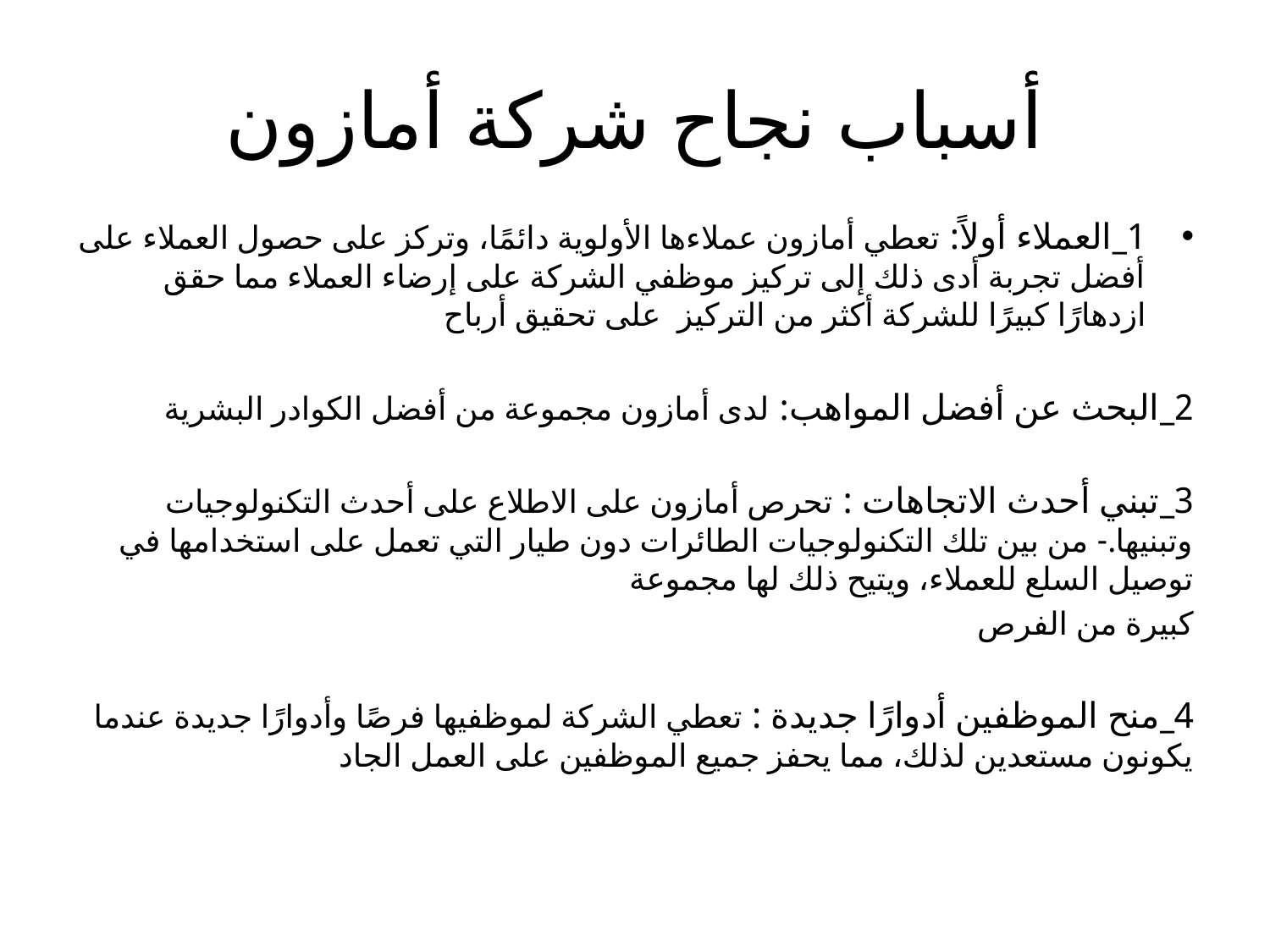

# أسباب نجاح شركة أمازون
1_العملاء أولاً: تعطي أمازون عملاءها الأولوية دائمًا، وتركز على حصول العملاء على أفضل تجربة أدى ذلك إلى تركيز موظفي الشركة على إرضاء العملاء مما حقق ازدهارًا كبيرًا للشركة أكثر من التركيز  على تحقيق أرباح

2_البحث عن أفضل المواهب: لدى أمازون مجموعة من أفضل الكوادر البشرية

3_تبني أحدث الاتجاهات : تحرص أمازون على الاطلاع على أحدث التكنولوجيات وتبنيها.- من بين تلك التكنولوجيات الطائرات دون طيار التي تعمل على استخدامها في توصيل السلع للعملاء، ويتيح ذلك لها مجموعة
كبيرة من الفرص

4_منح الموظفين أدوارًا جديدة : تعطي الشركة لموظفيها فرصًا وأدوارًا جديدة عندما يكونون مستعدين لذلك، مما يحفز جميع الموظفين على العمل الجاد